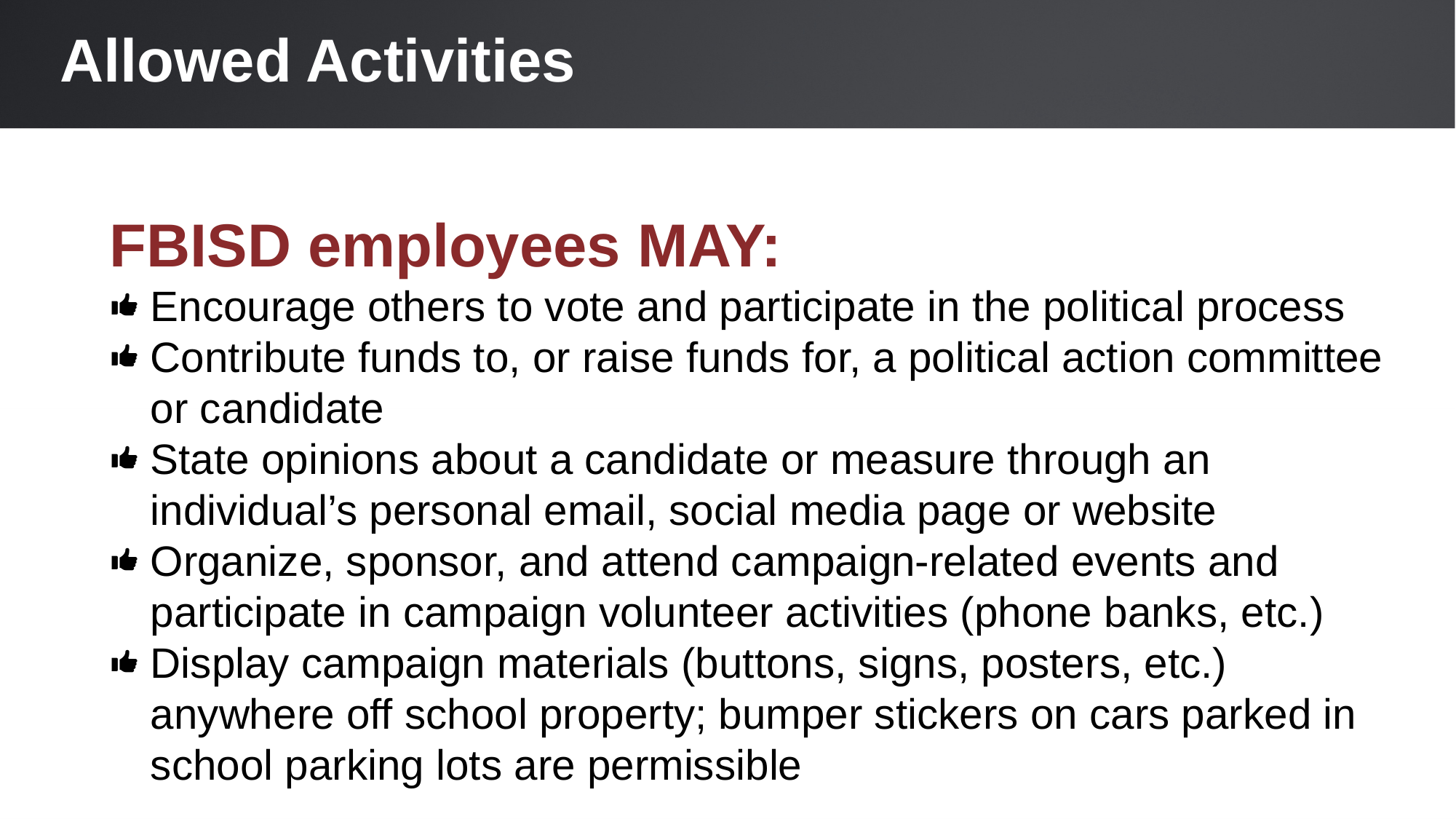

Allowed Activities
FBISD employees MAY:
Encourage others to vote and participate in the political process
Contribute funds to, or raise funds for, a political action committee or candidate
State opinions about a candidate or measure through an individual’s personal email, social media page or website
Organize, sponsor, and attend campaign-related events and participate in campaign volunteer activities (phone banks, etc.)
Display campaign materials (buttons, signs, posters, etc.) anywhere off school property; bumper stickers on cars parked in school parking lots are permissible